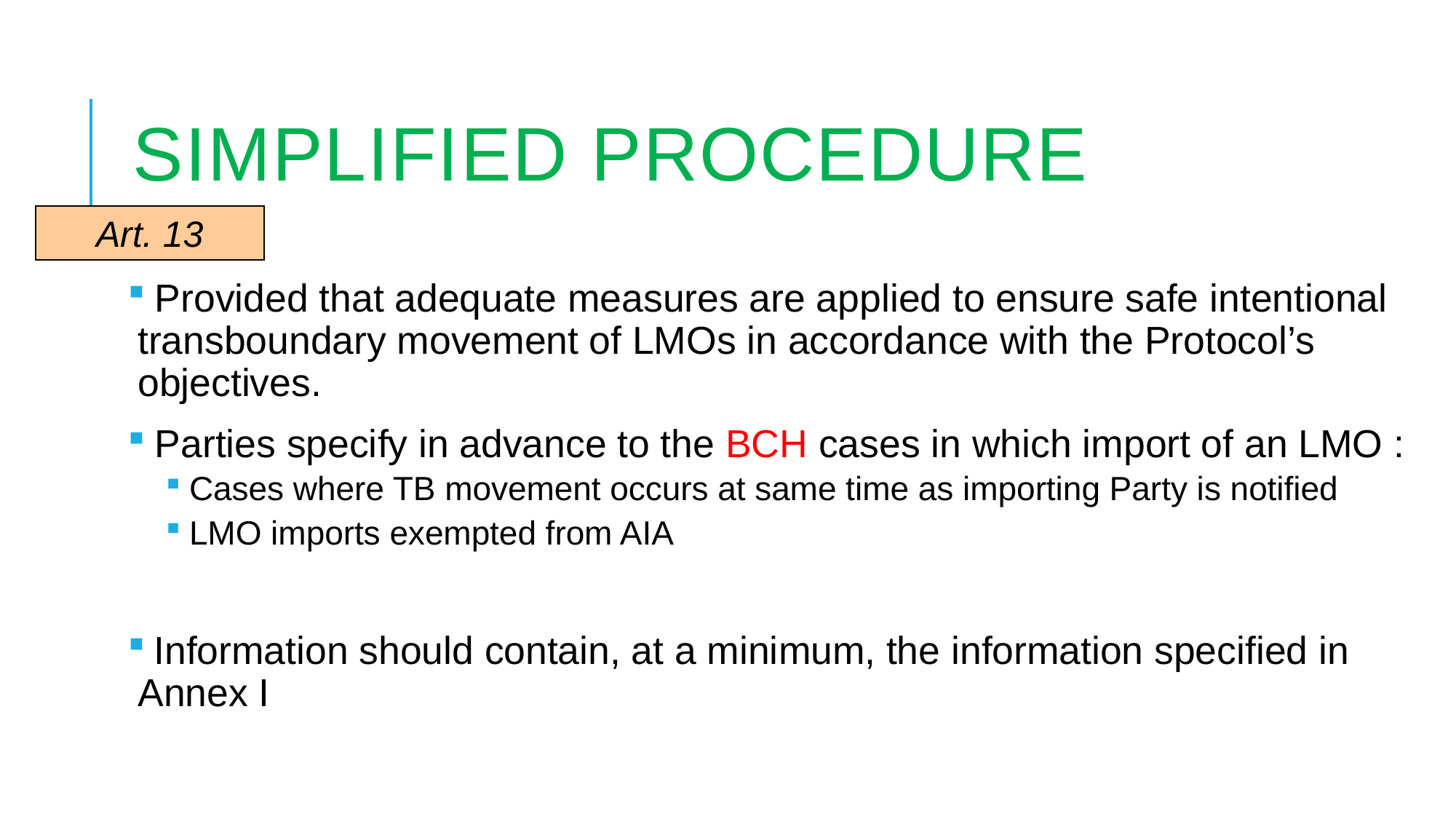

# Simplified procedure
Art. 13
 Provided that adequate measures are applied to ensure safe intentional transboundary movement of LMOs in accordance with the Protocol’s objectives.
 Parties specify in advance to the BCH cases in which import of an LMO :
 Cases where TB movement occurs at same time as importing Party is notified
 LMO imports exempted from AIA

 Information should contain, at a minimum, the information specified in Annex I